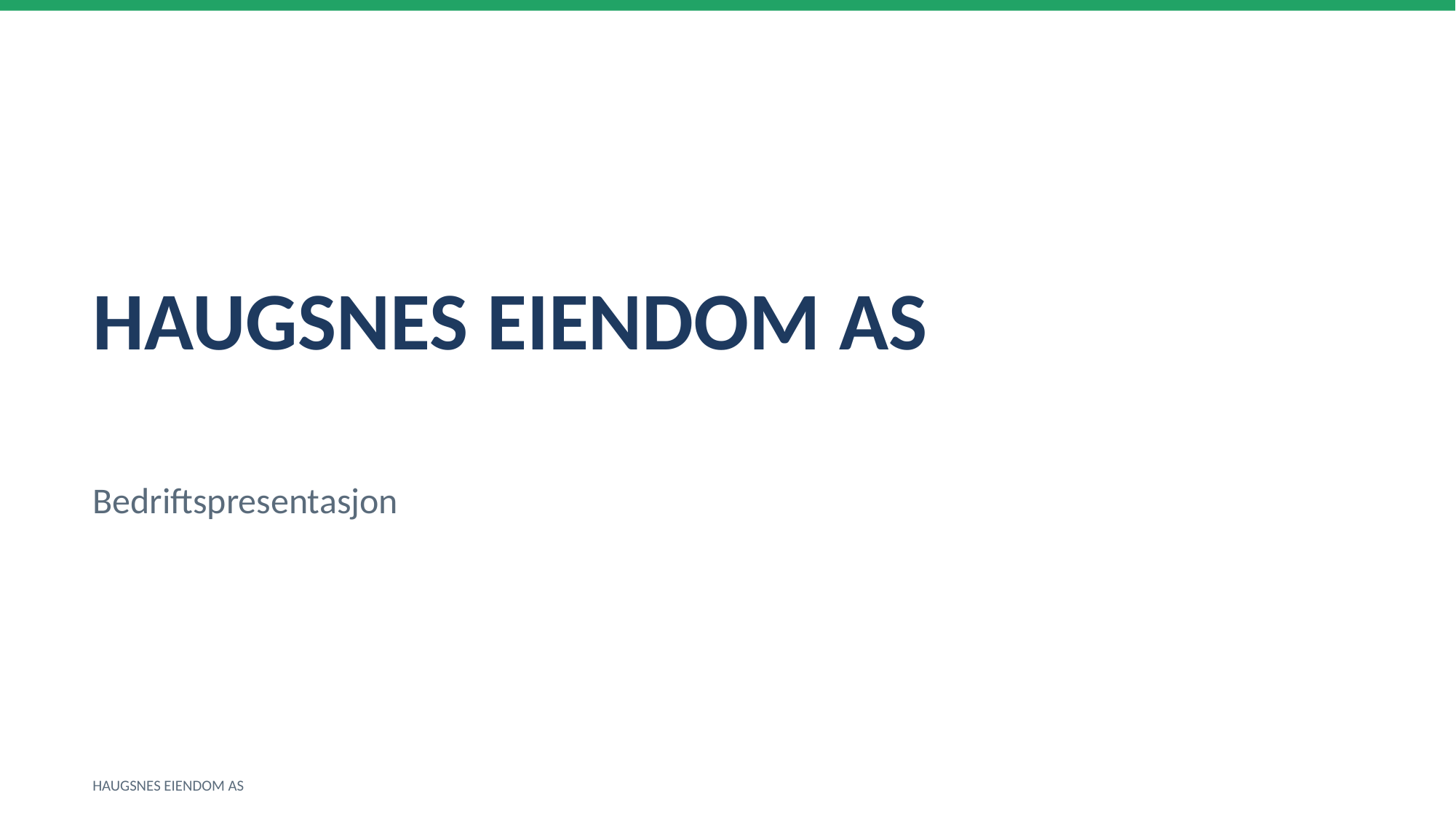

HAUGSNES EIENDOM AS
Bedriftspresentasjon
HAUGSNES EIENDOM AS